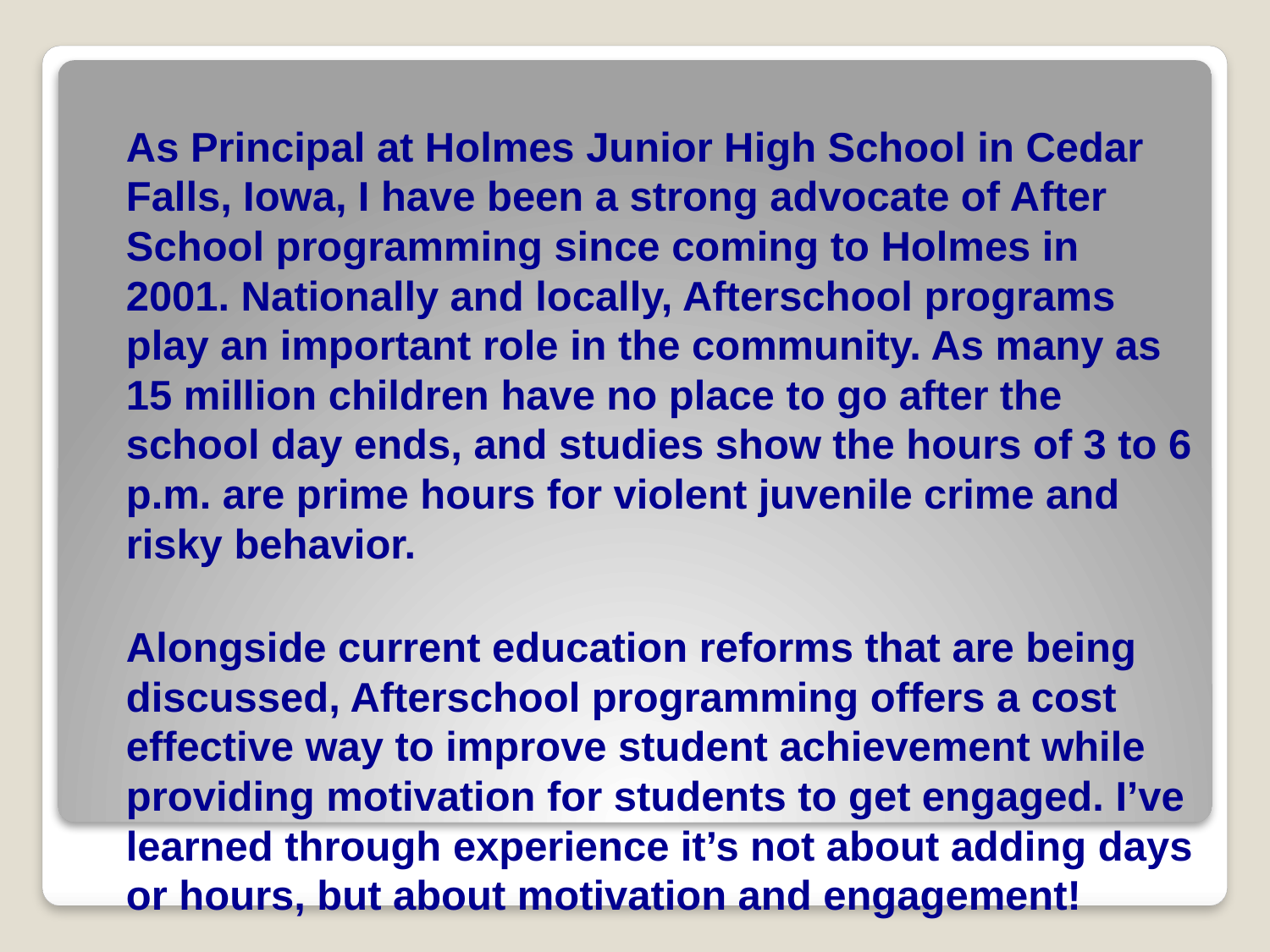

As Principal at Holmes Junior High School in Cedar Falls, Iowa, I have been a strong advocate of After School programming since coming to Holmes in 2001. Nationally and locally, Afterschool programs play an important role in the community. As many as 15 million children have no place to go after the school day ends, and studies show the hours of 3 to 6 p.m. are prime hours for violent juvenile crime and risky behavior.

	Alongside current education reforms that are being discussed, Afterschool programming offers a cost effective way to improve student achievement while providing motivation for students to get engaged. I’ve learned through experience it’s not about adding days or hours, but about motivation and engagement!